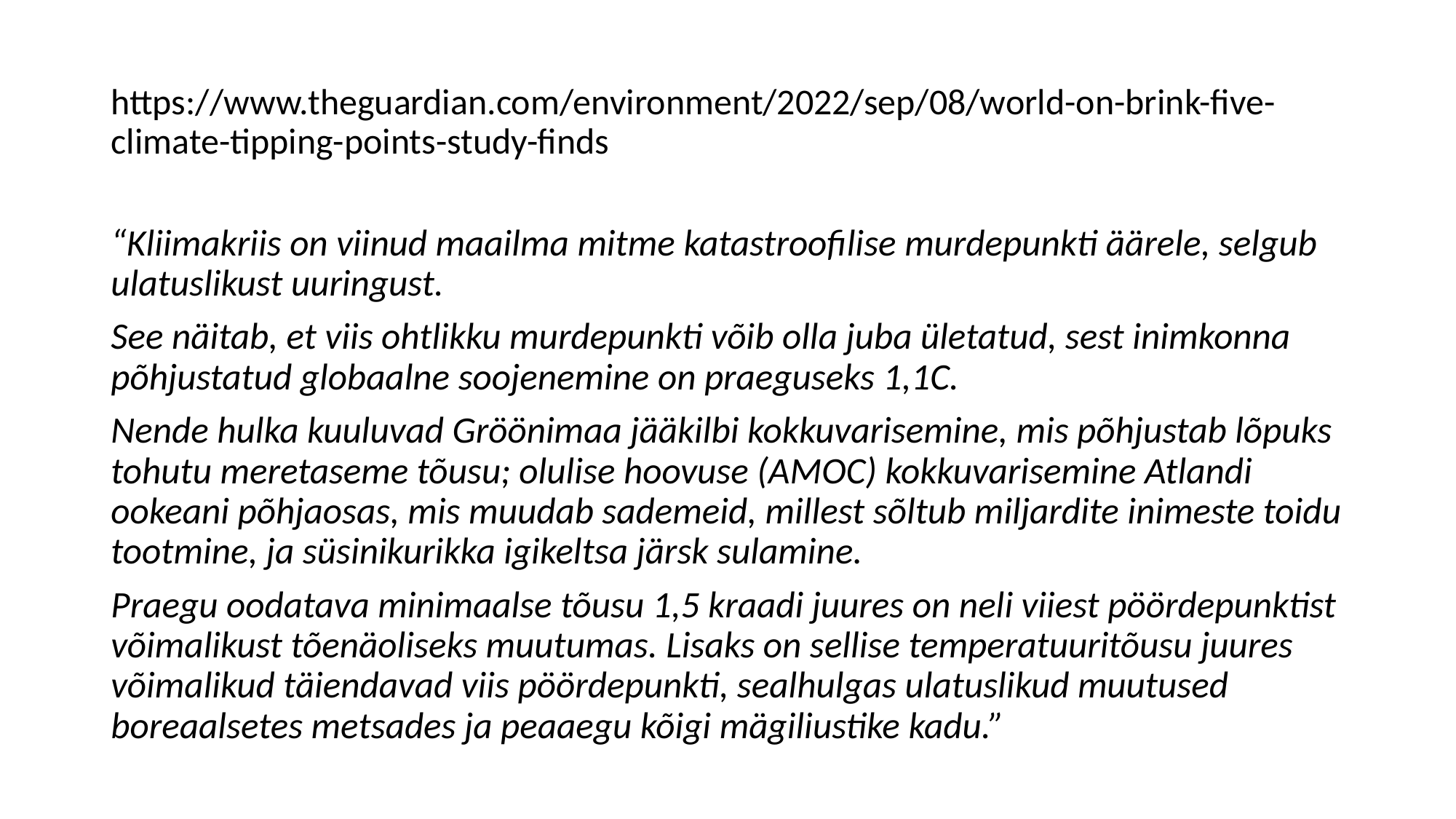

# https://www.theguardian.com/environment/2022/sep/08/world-on-brink-five-climate-tipping-points-study-finds
“Kliimakriis on viinud maailma mitme katastroofilise murdepunkti äärele, selgub ulatuslikust uuringust.
See näitab, et viis ohtlikku murdepunkti võib olla juba ületatud, sest inimkonna põhjustatud globaalne soojenemine on praeguseks 1,1C.
Nende hulka kuuluvad Gröönimaa jääkilbi kokkuvarisemine, mis põhjustab lõpuks tohutu meretaseme tõusu; olulise hoovuse (AMOC) kokkuvarisemine Atlandi ookeani põhjaosas, mis muudab sademeid, millest sõltub miljardite inimeste toidu tootmine, ja süsinikurikka igikeltsa järsk sulamine.
Praegu oodatava minimaalse tõusu 1,5 kraadi juures on neli viiest pöördepunktist võimalikust tõenäoliseks muutumas. Lisaks on sellise temperatuuritõusu juures võimalikud täiendavad viis pöördepunkti, sealhulgas ulatuslikud muutused boreaalsetes metsades ja peaaegu kõigi mägiliustike kadu.”